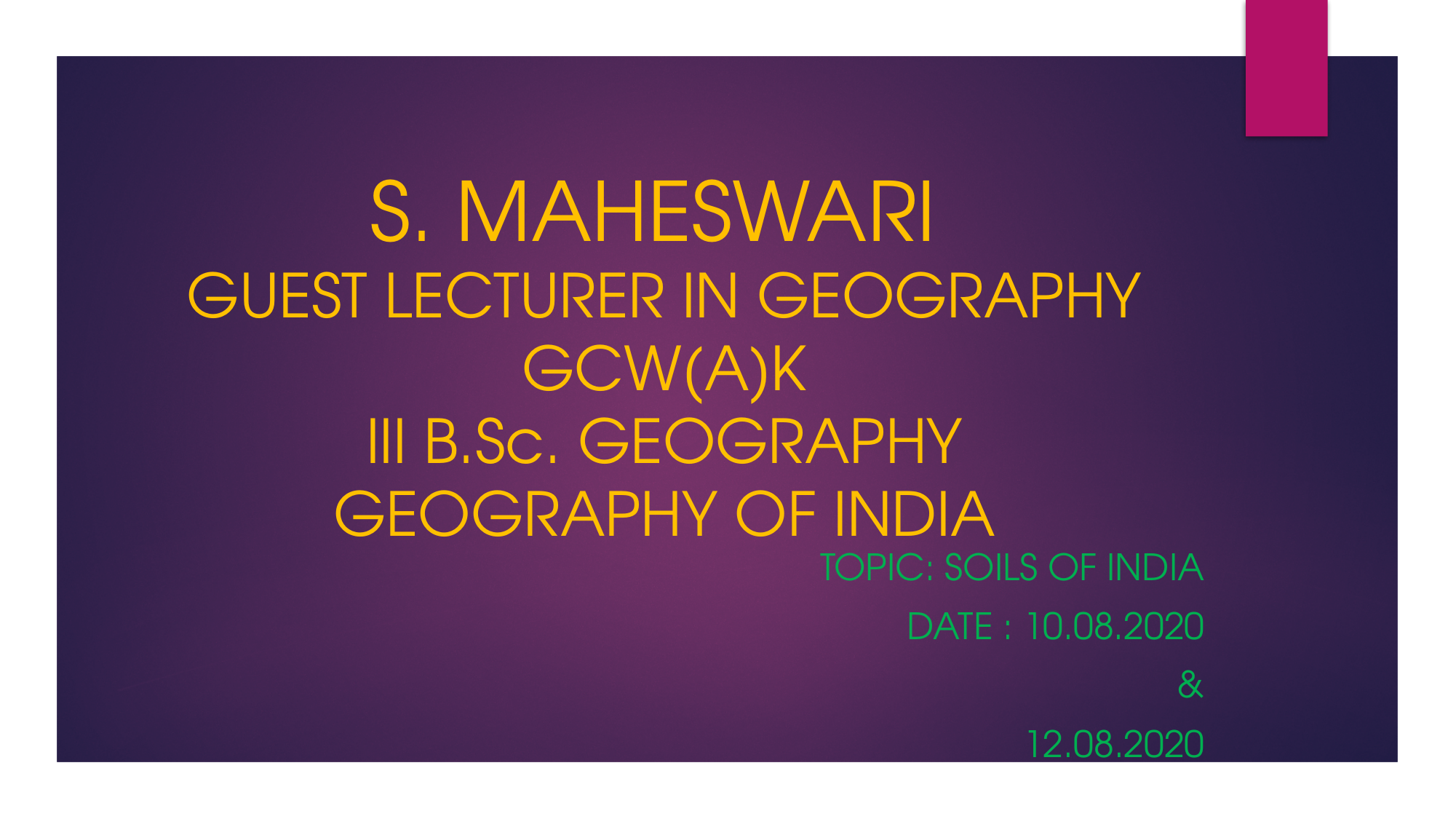

# S. MAHESWARI GUEST LECTURER IN GEOGRAPHY GCW(A)K III B.Sc. GEOGRAPHY GEOGRAPHY OF INDIA
Topic: soils of india
Date : 10.08.2020
&
12.08.2020